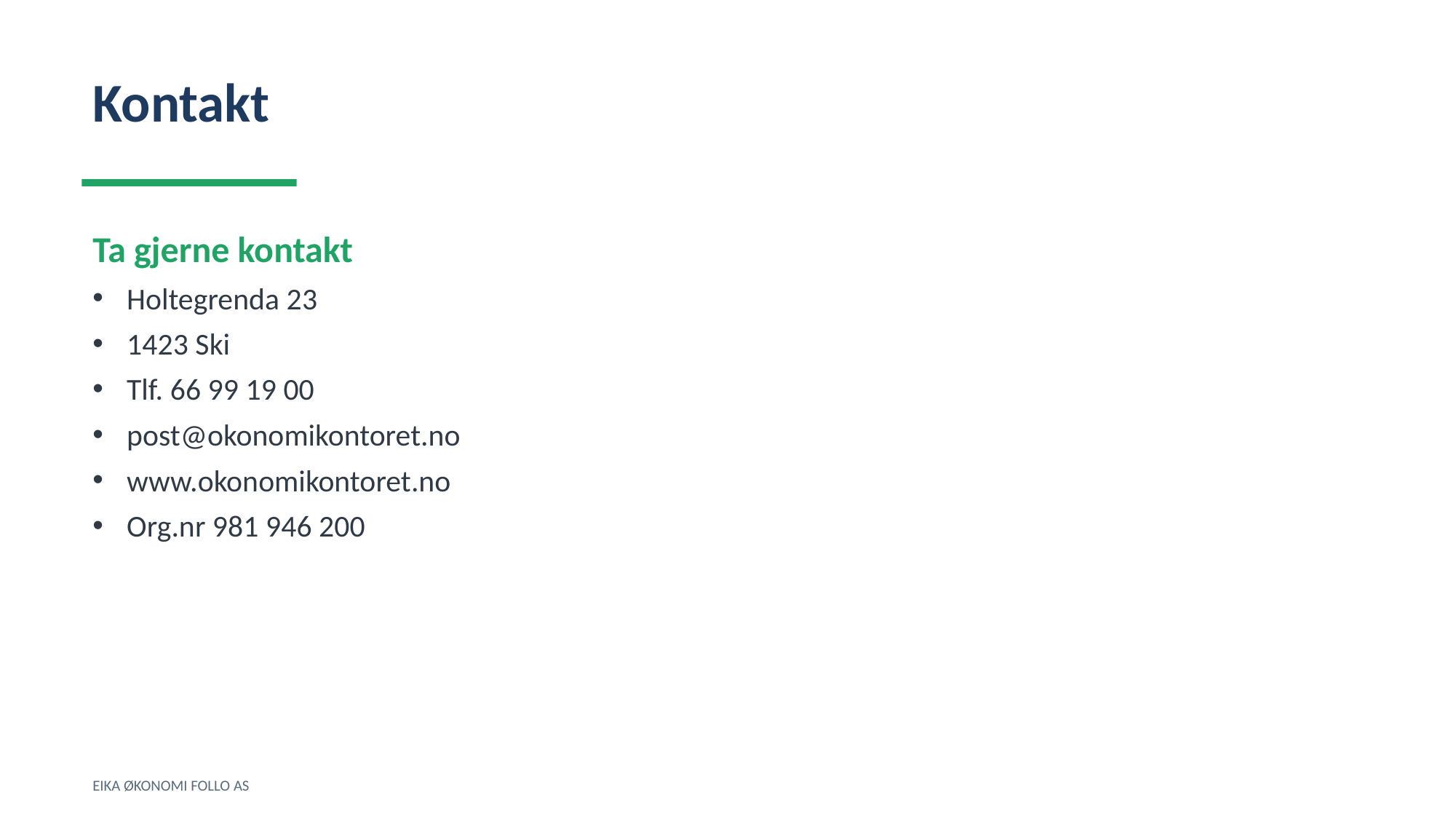

Kontakt

Ta gjerne kontakt
Holtegrenda 23
1423 Ski
Tlf. 66 99 19 00
post@okonomikontoret.no
www.okonomikontoret.no
Org.nr 981 946 200
EIKA ØKONOMI FOLLO AS